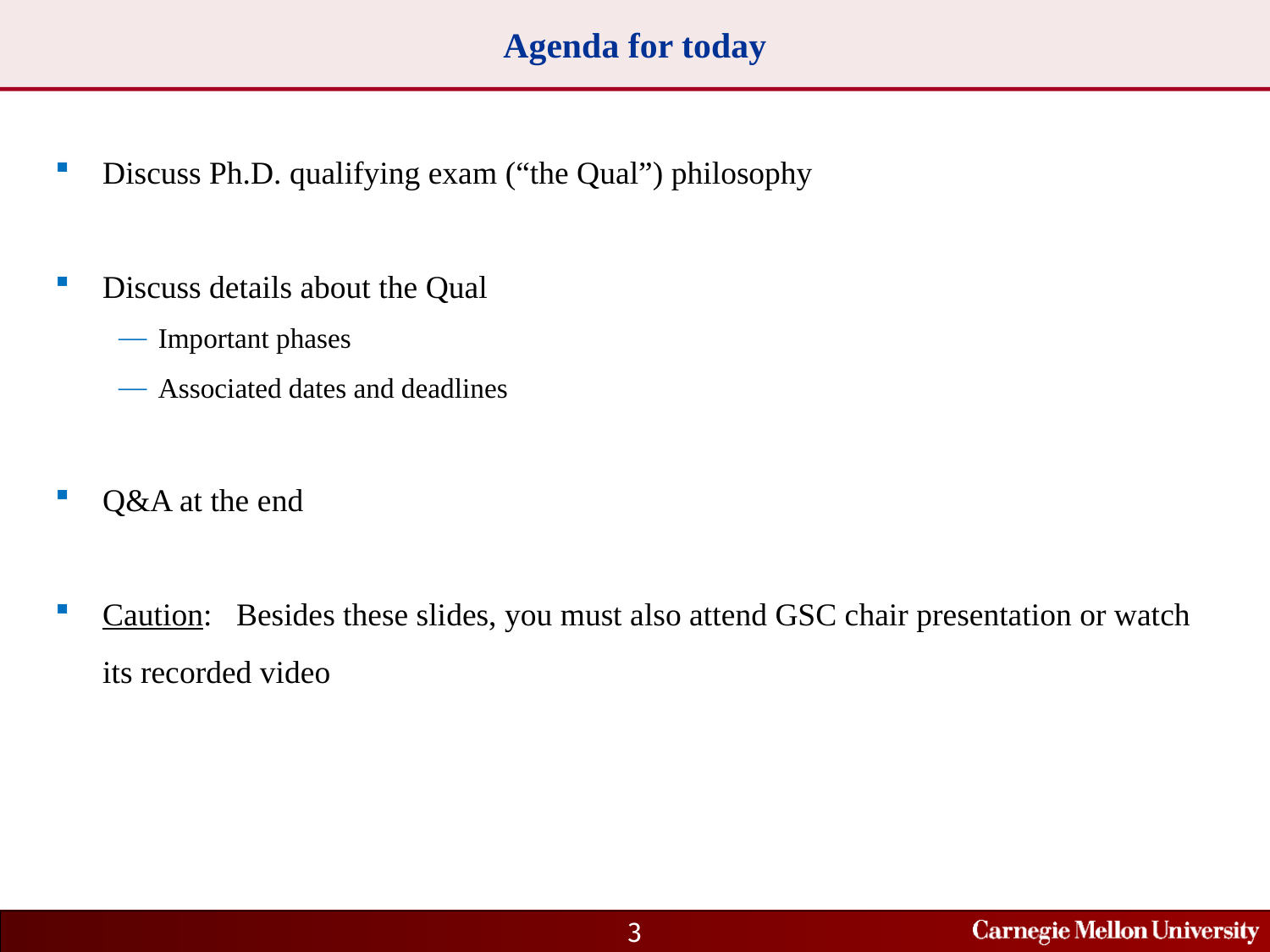

# Agenda for today
Discuss Ph.D. qualifying exam (“the Qual”) philosophy

Discuss details about the Qual
Important phases
Associated dates and deadlines

Q&A at the end

Caution:   Besides these slides, you must also attend GSC chair presentation or watch its recorded video